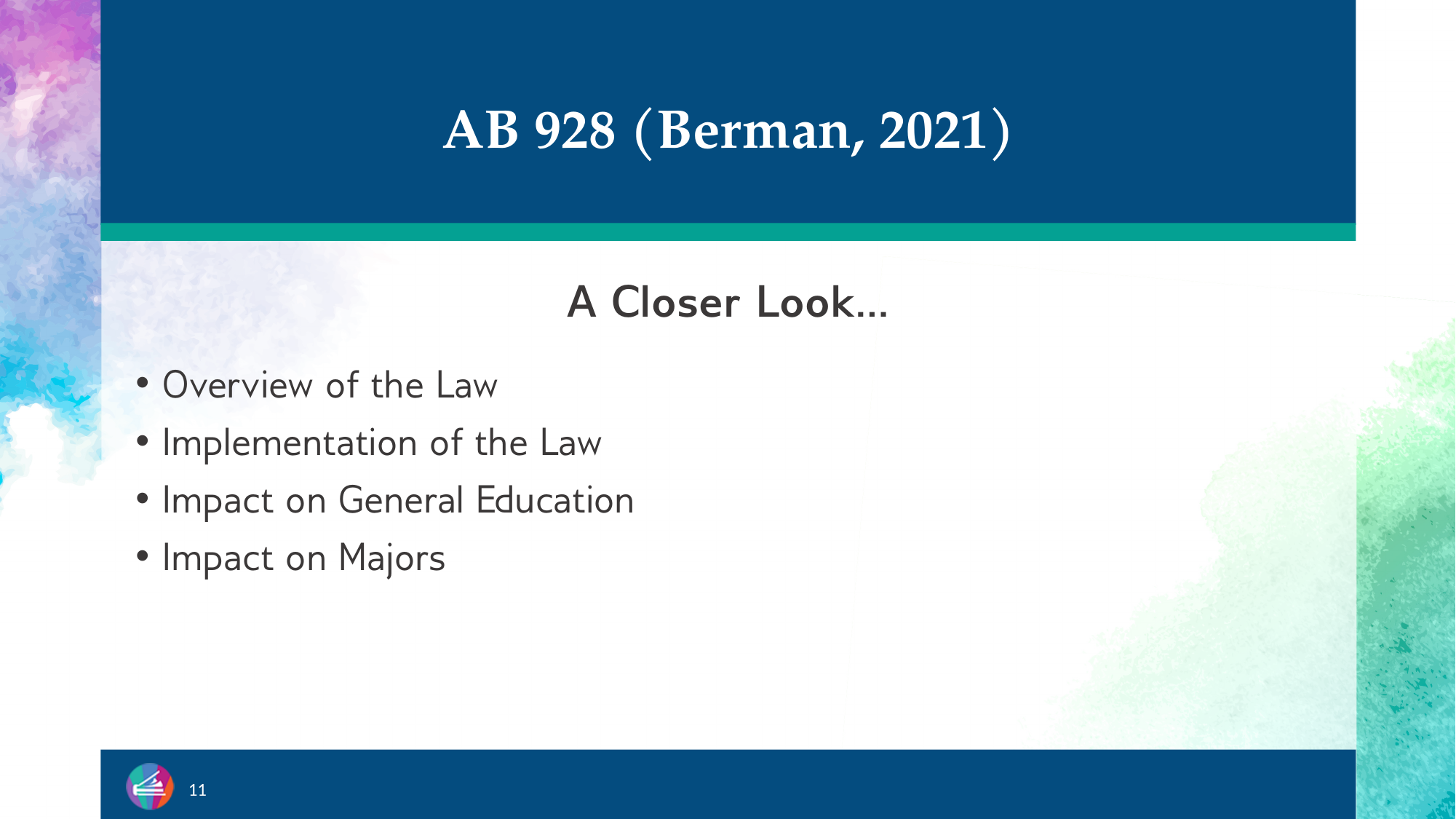

# AB 928 (Berman, 2021)
A Closer Look…
Overview of the Law
Implementation of the Law
Impact on General Education
Impact on Majors